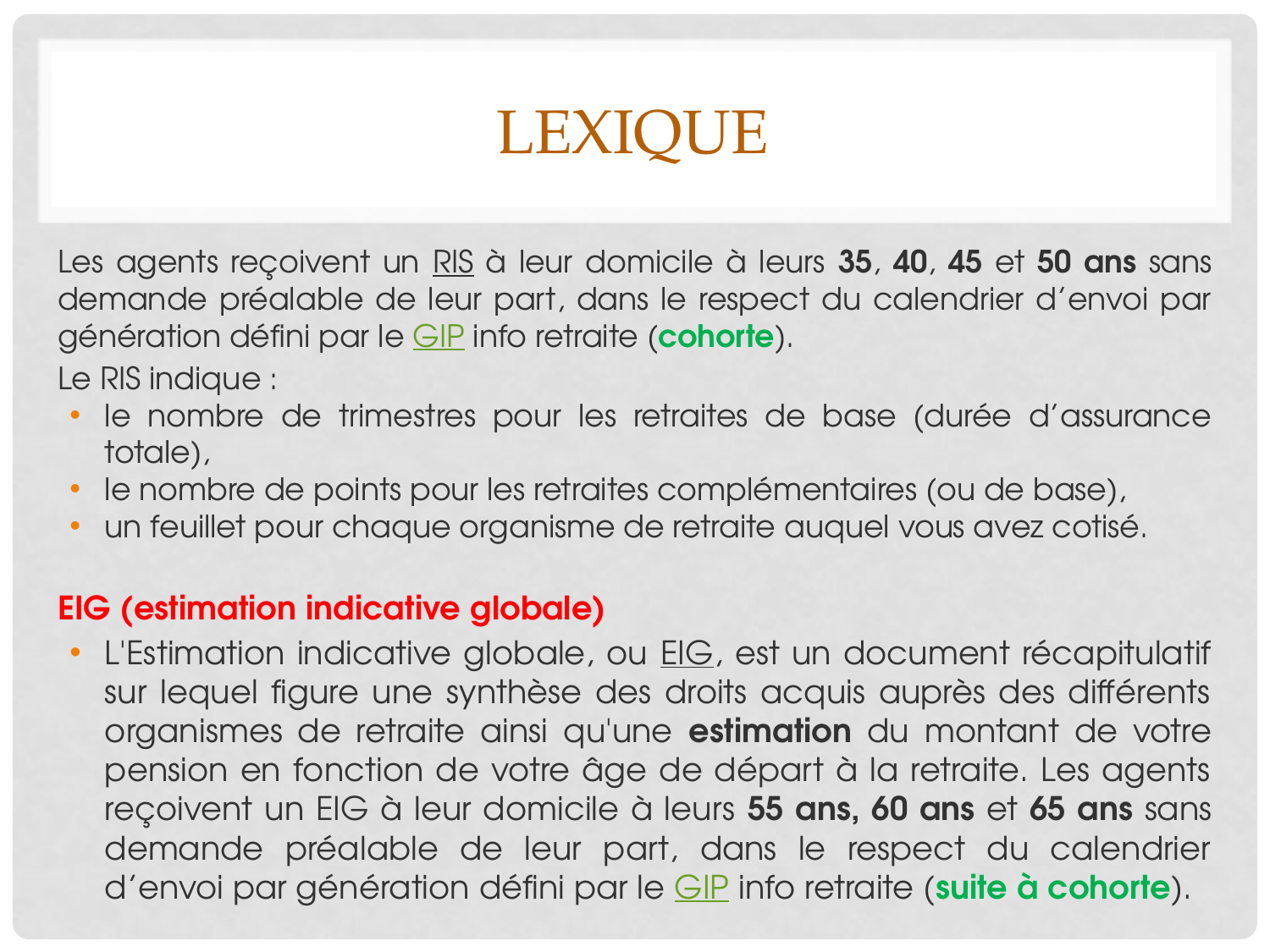

# LEXIQUE
Les agents reçoivent un RIS à leur domicile à leurs 35, 40, 45 et 50 ans sans demande préalable de leur part, dans le respect du calendrier d’envoi par génération défini par le GIP info retraite (cohorte).
Le RIS indique :
le nombre de trimestres pour les retraites de base (durée d’assurance totale),
le nombre de points pour les retraites complémentaires (ou de base),
un feuillet pour chaque organisme de retraite auquel vous avez cotisé.

EIG (estimation indicative globale)
L'Estimation indicative globale, ou EIG, est un document récapitulatif sur lequel figure une synthèse des droits acquis auprès des différents organismes de retraite ainsi qu'une estimation du montant de votre pension en fonction de votre âge de départ à la retraite. Les agents reçoivent un EIG à leur domicile à leurs 55 ans, 60 ans et 65 ans sans demande préalable de leur part, dans le respect du calendrier d’envoi par génération défini par le GIP info retraite (suite à cohorte).